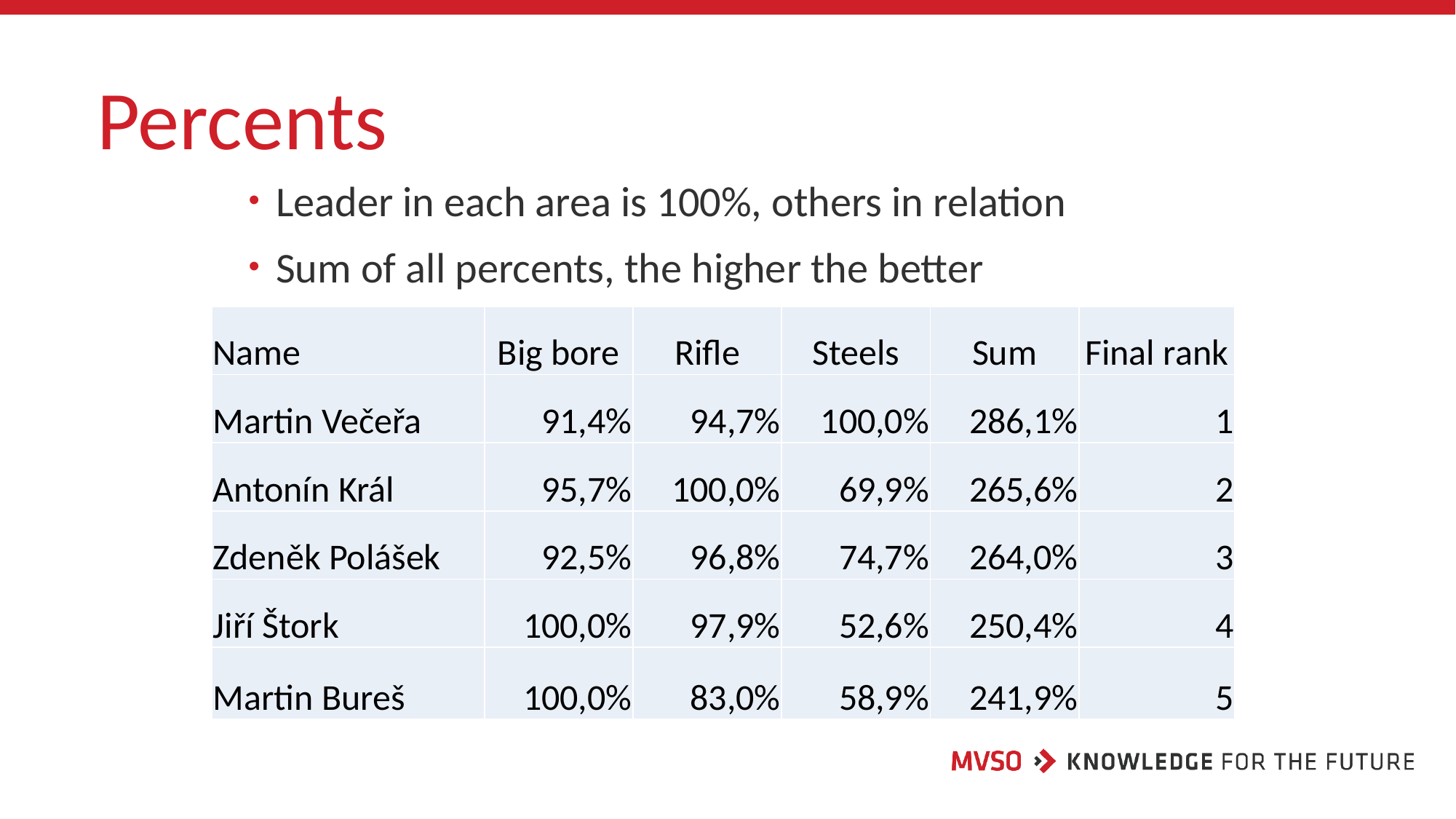

# Percents
Leader in each area is 100%, others in relation
Sum of all percents, the higher the better
| Name | Big bore | Rifle | Steels | Sum | Final rank |
| --- | --- | --- | --- | --- | --- |
| Martin Večeřa | 91,4% | 94,7% | 100,0% | 286,1% | 1 |
| Antonín Král | 95,7% | 100,0% | 69,9% | 265,6% | 2 |
| Zdeněk Polášek | 92,5% | 96,8% | 74,7% | 264,0% | 3 |
| Jiří Štork | 100,0% | 97,9% | 52,6% | 250,4% | 4 |
| Martin Bureš | 100,0% | 83,0% | 58,9% | 241,9% | 5 |